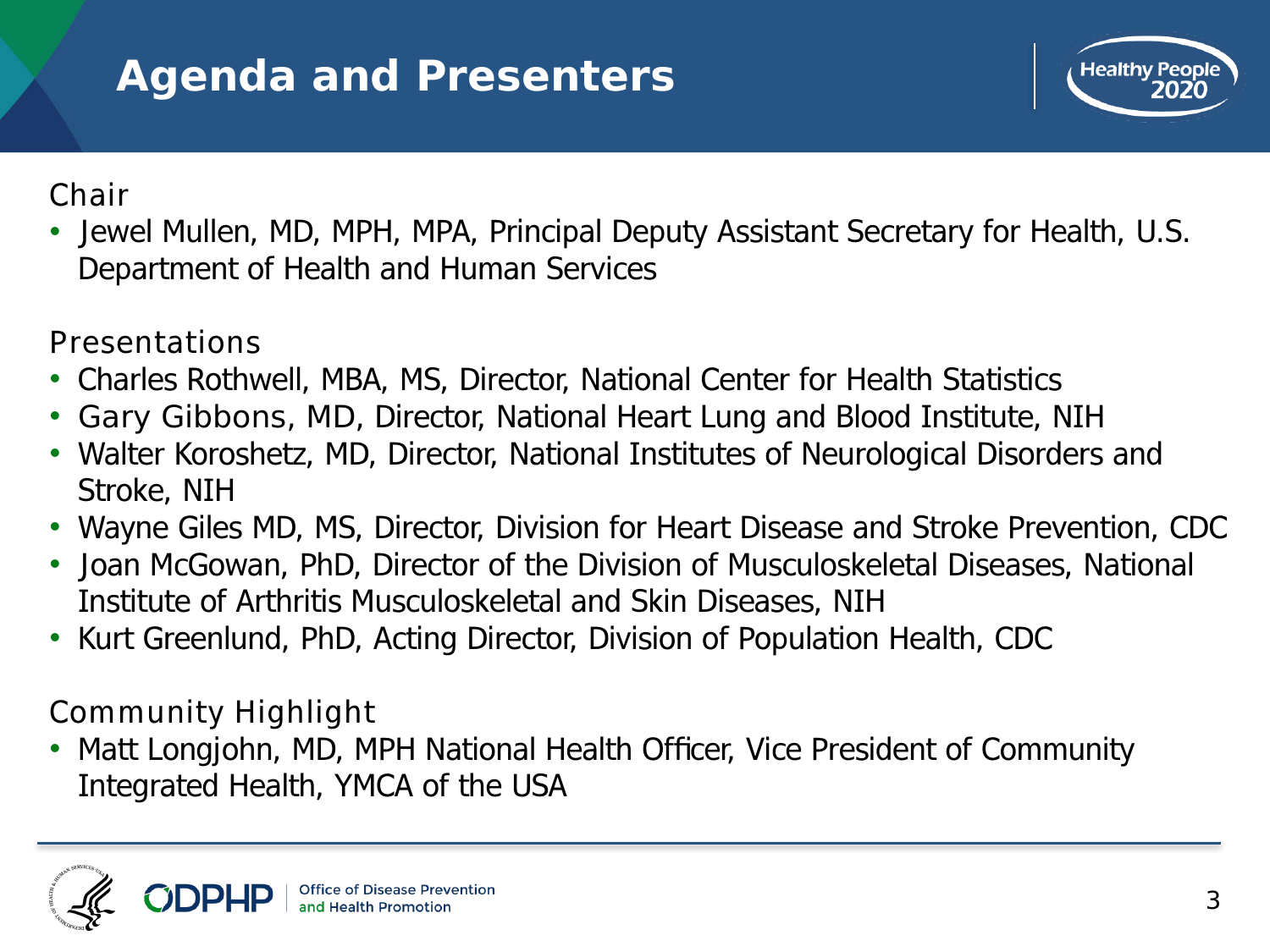

# Agenda and Presenters
Chair
Jewel Mullen, MD, MPH, MPA, Principal Deputy Assistant Secretary for Health, U.S. Department of Health and Human Services

Presentations
Charles Rothwell, MBA, MS, Director, National Center for Health Statistics
Gary Gibbons, MD, Director, National Heart Lung and Blood Institute, NIH
Walter Koroshetz, MD, Director, National Institutes of Neurological Disorders and Stroke, NIH
Wayne Giles MD, MS, Director, Division for Heart Disease and Stroke Prevention, CDC
Joan McGowan, PhD, Director of the Division of Musculoskeletal Diseases, National Institute of Arthritis Musculoskeletal and Skin Diseases, NIH
Kurt Greenlund, PhD, Acting Director, Division of Population Health, CDC

Community Highlight
Matt Longjohn, MD, MPH National Health Officer, Vice President of Community Integrated Health, YMCA of the USA

3